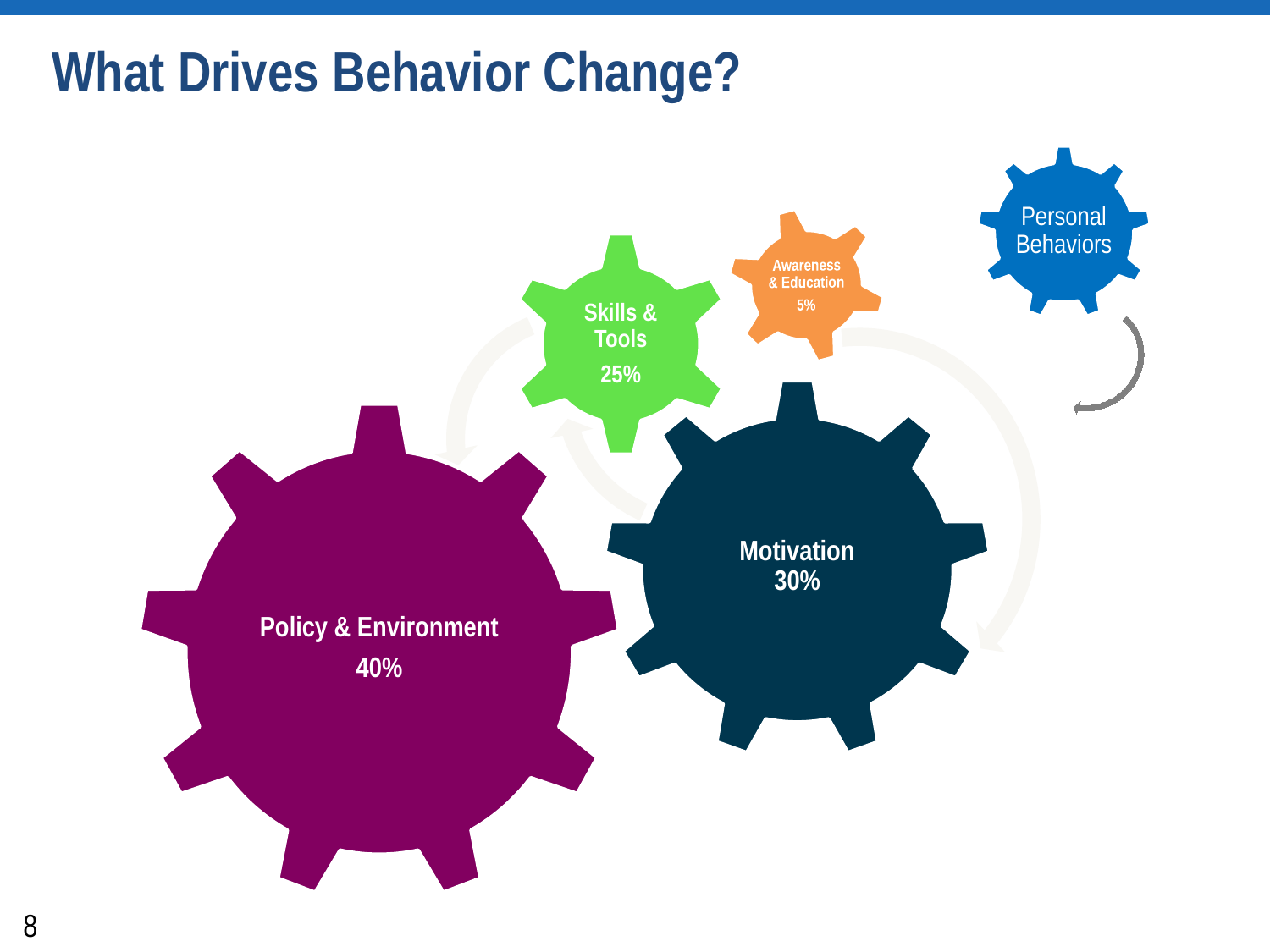

# What Drives Behavior Change?
Personal Behaviors
Motivation
30%
Skills & Tools
25%
Awareness & Education
5%

Policy & Environment
40%
8